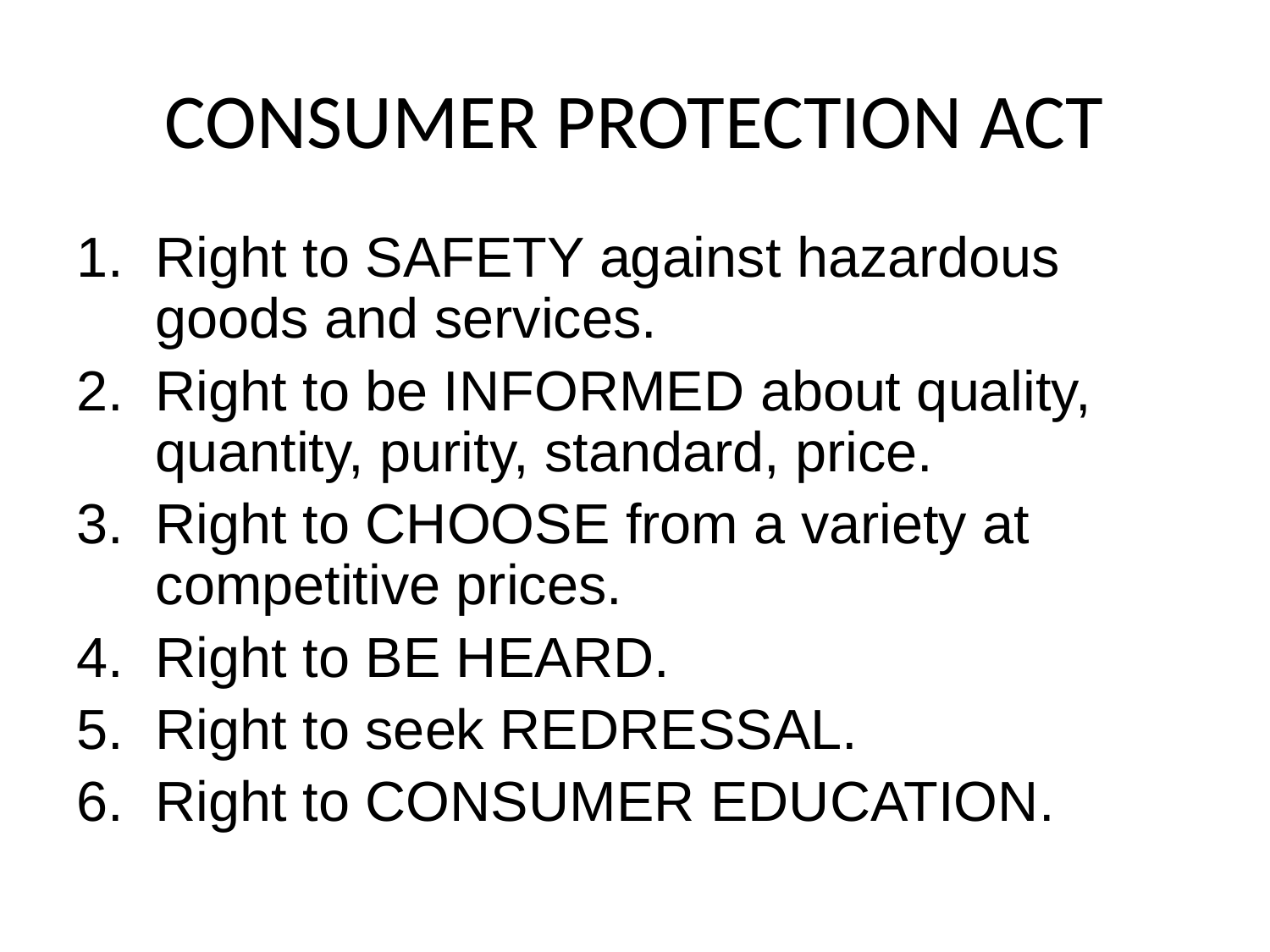

# CONSUMER PROTECTION ACT
Right to SAFETY against hazardous goods and services.
Right to be INFORMED about quality, quantity, purity, standard, price.
Right to CHOOSE from a variety at competitive prices.
Right to BE HEARD.
Right to seek REDRESSAL.
Right to CONSUMER EDUCATION.